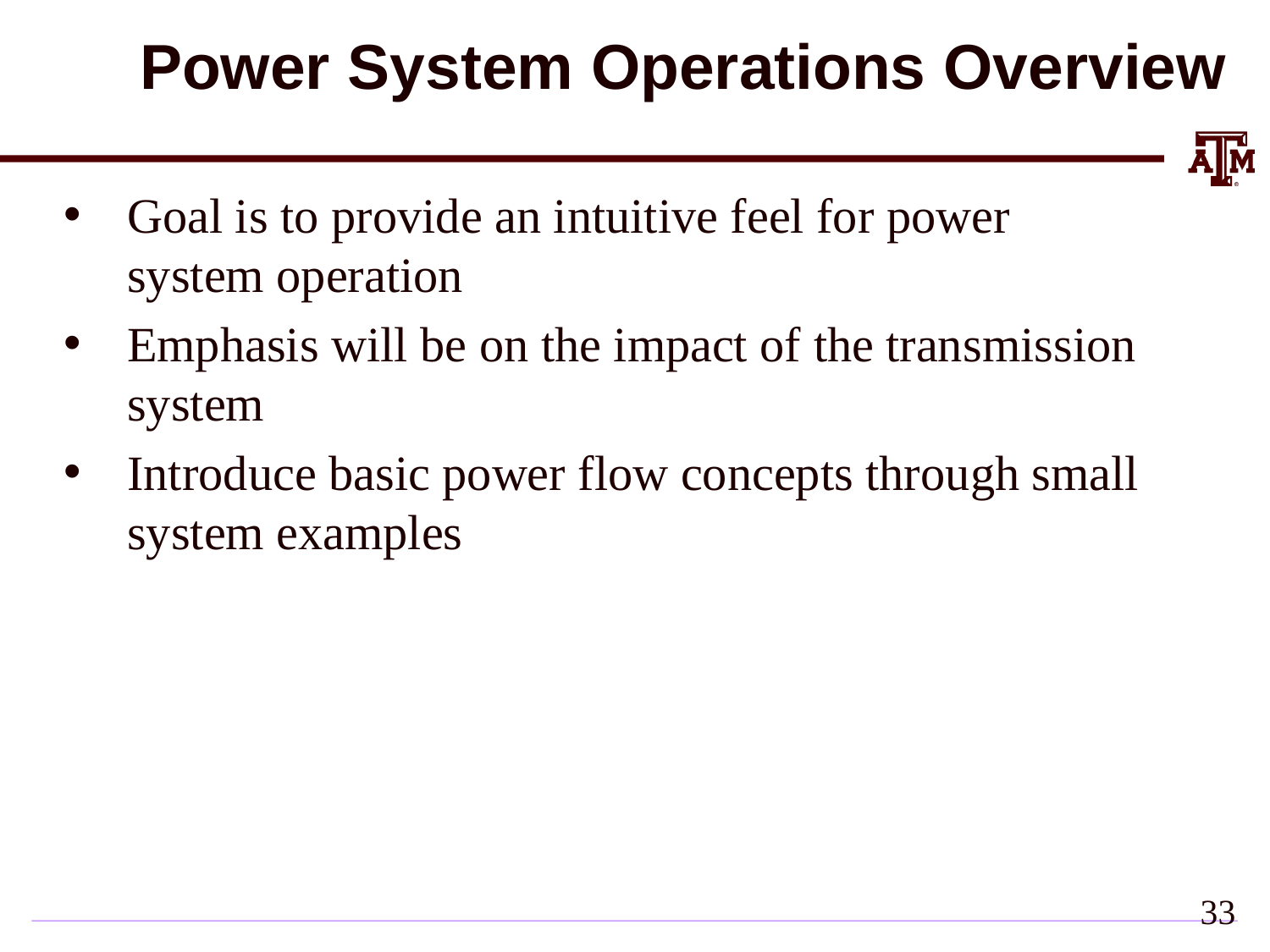

# Power System Operations Overview
Goal is to provide an intuitive feel for power system operation
Emphasis will be on the impact of the transmission system
Introduce basic power flow concepts through small system examples